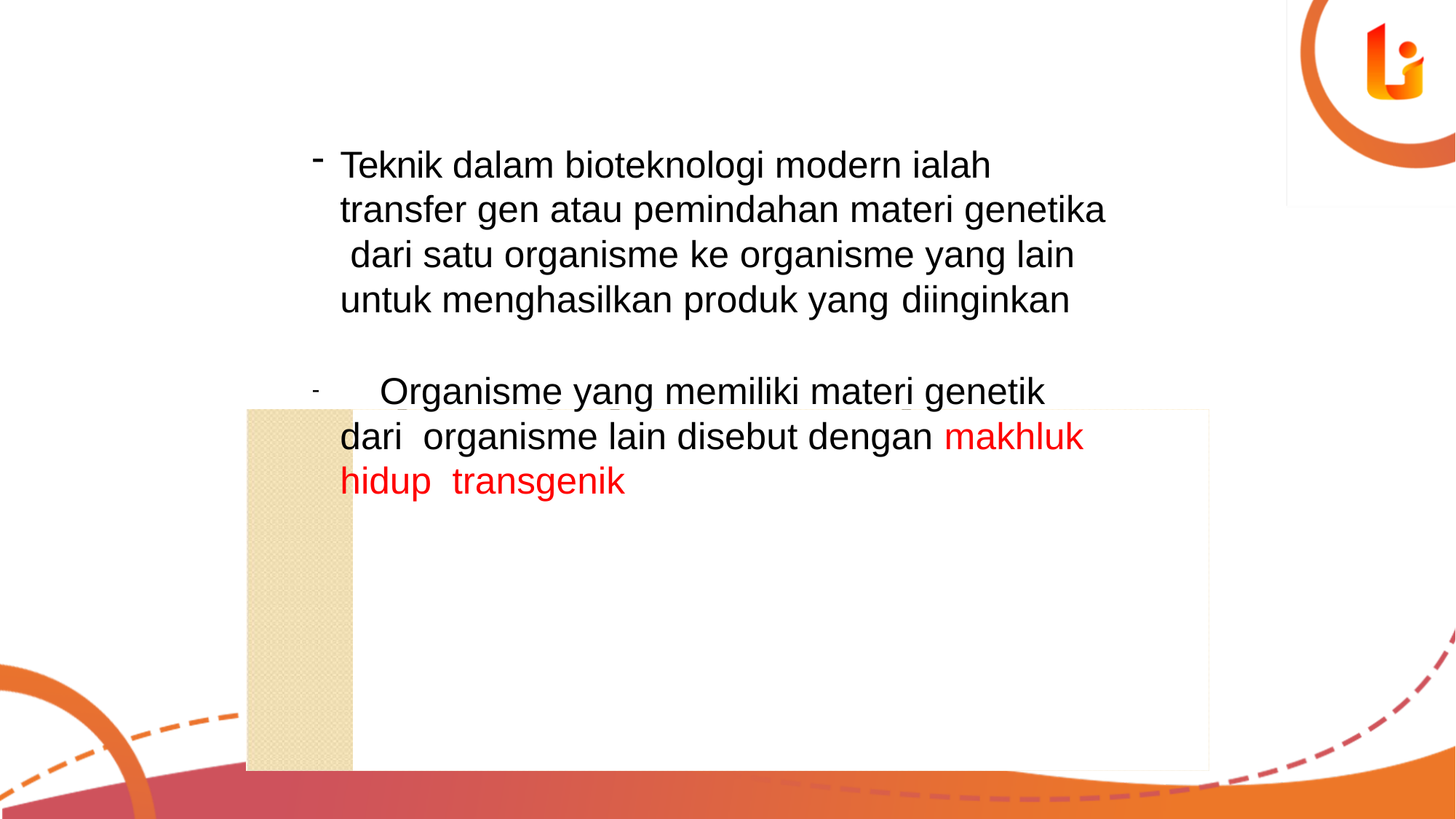

Teknik dalam bioteknologi modern ialah  transfer gen atau pemindahan materi genetika  dari satu organisme ke organisme yang lain  untuk menghasilkan produk yang diinginkan

	Organisme yang memiliki materi genetik dari  organisme lain disebut dengan makhluk hidup  transgenik